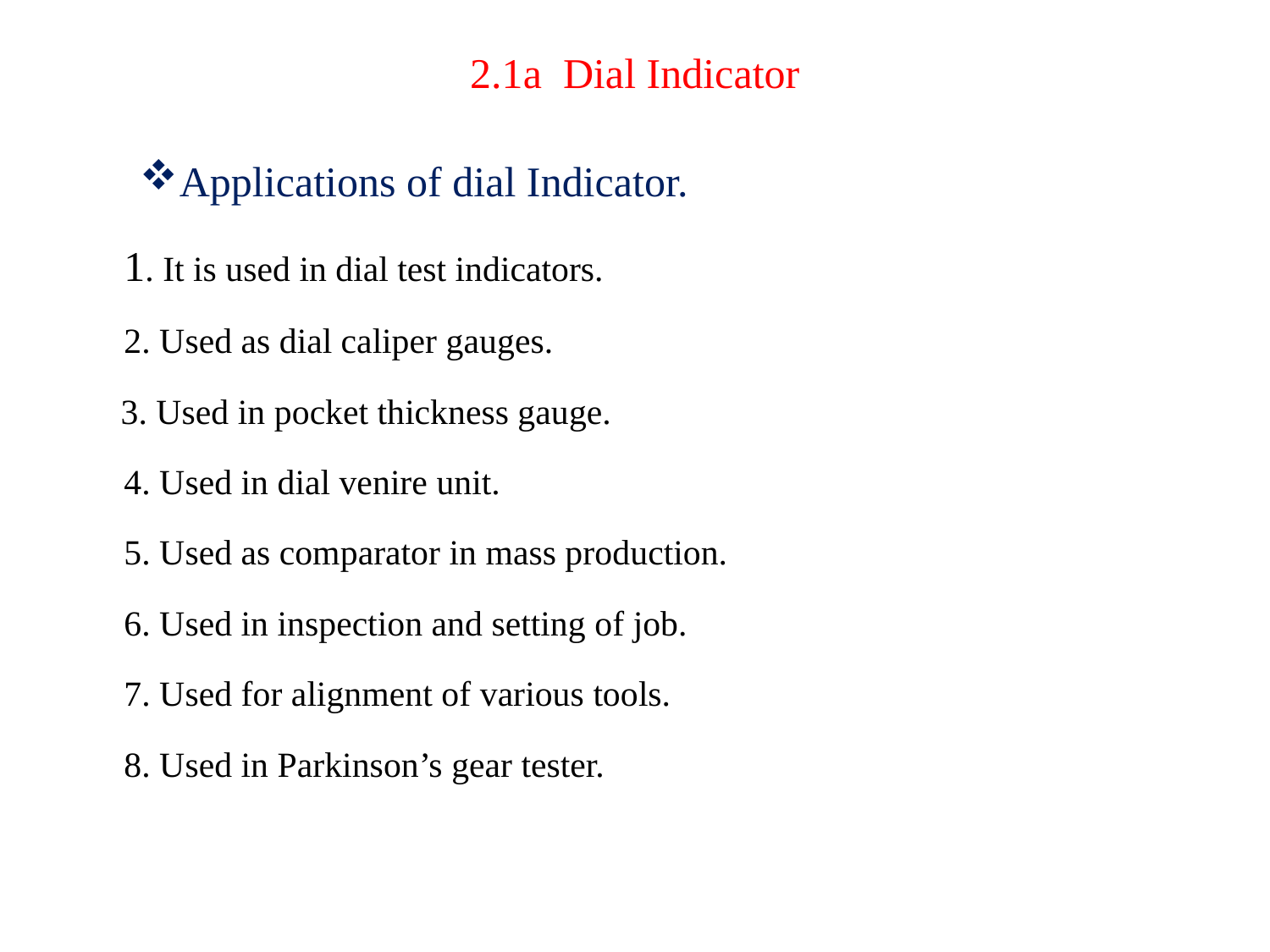

# 2.1a  Dial Indicator
Applications of dial Indicator.
 	1. It is used in dial test indicators.
	2. Used as dial caliper gauges.
     3. Used in pocket thickness gauge.
	4. Used in dial venire unit.
	5. Used as comparator in mass production.
	6. Used in inspection and setting of job.
	7. Used for alignment of various tools.
	8. Used in Parkinson’s gear tester.